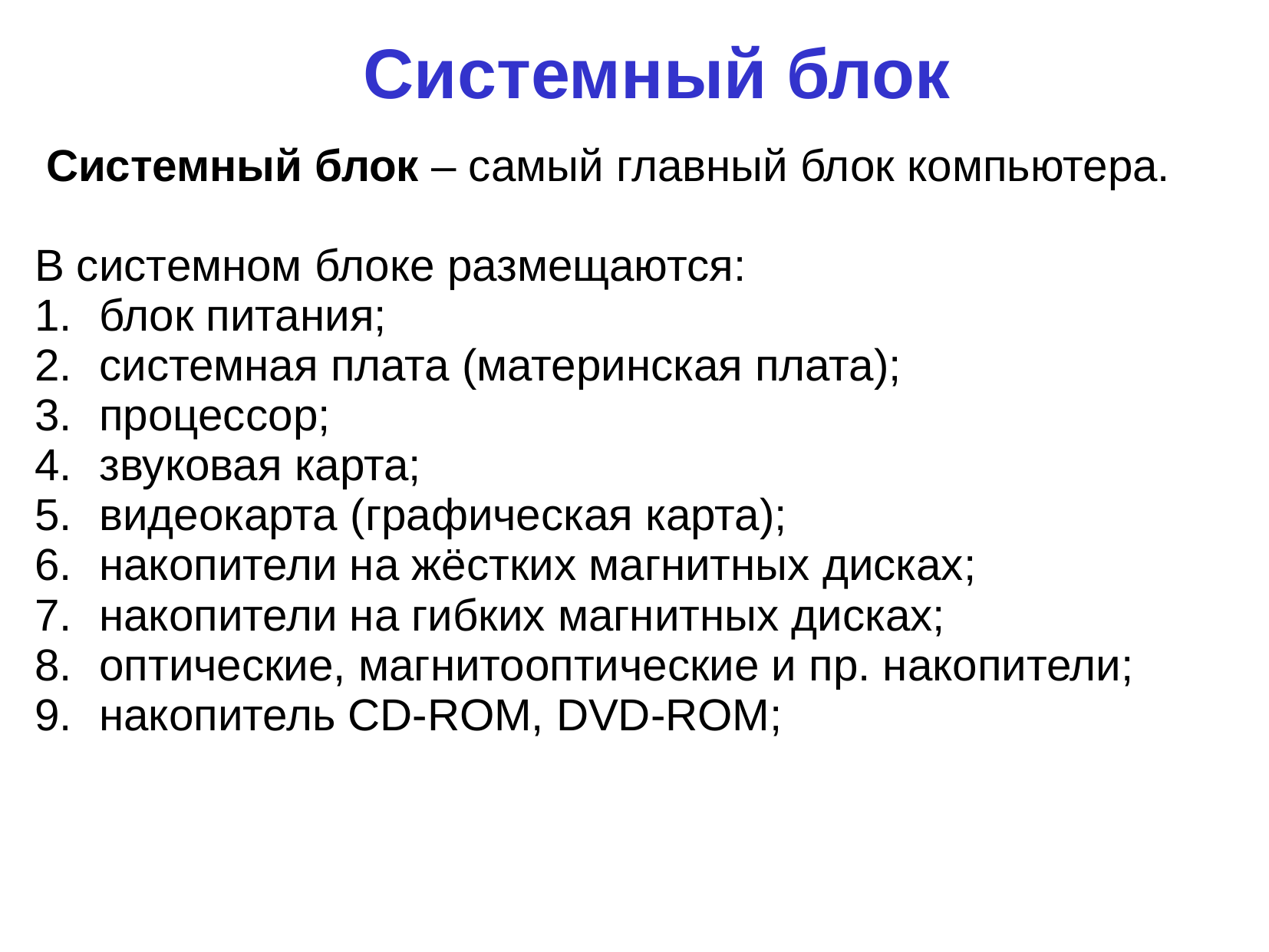

Системный блок
 Системный блок – самый главный блок компьютера.

В системном блоке размещаются:
блок питания;
системная плата (материнская плата);
процессор;
звуковая карта;
видеокарта (графическая карта);
накопители на жёстких магнитных дисках;
накопители на гибких магнитных дисках;
оптические, магнитооптические и пр. накопители;
накопитель CD-ROM, DVD-ROM;